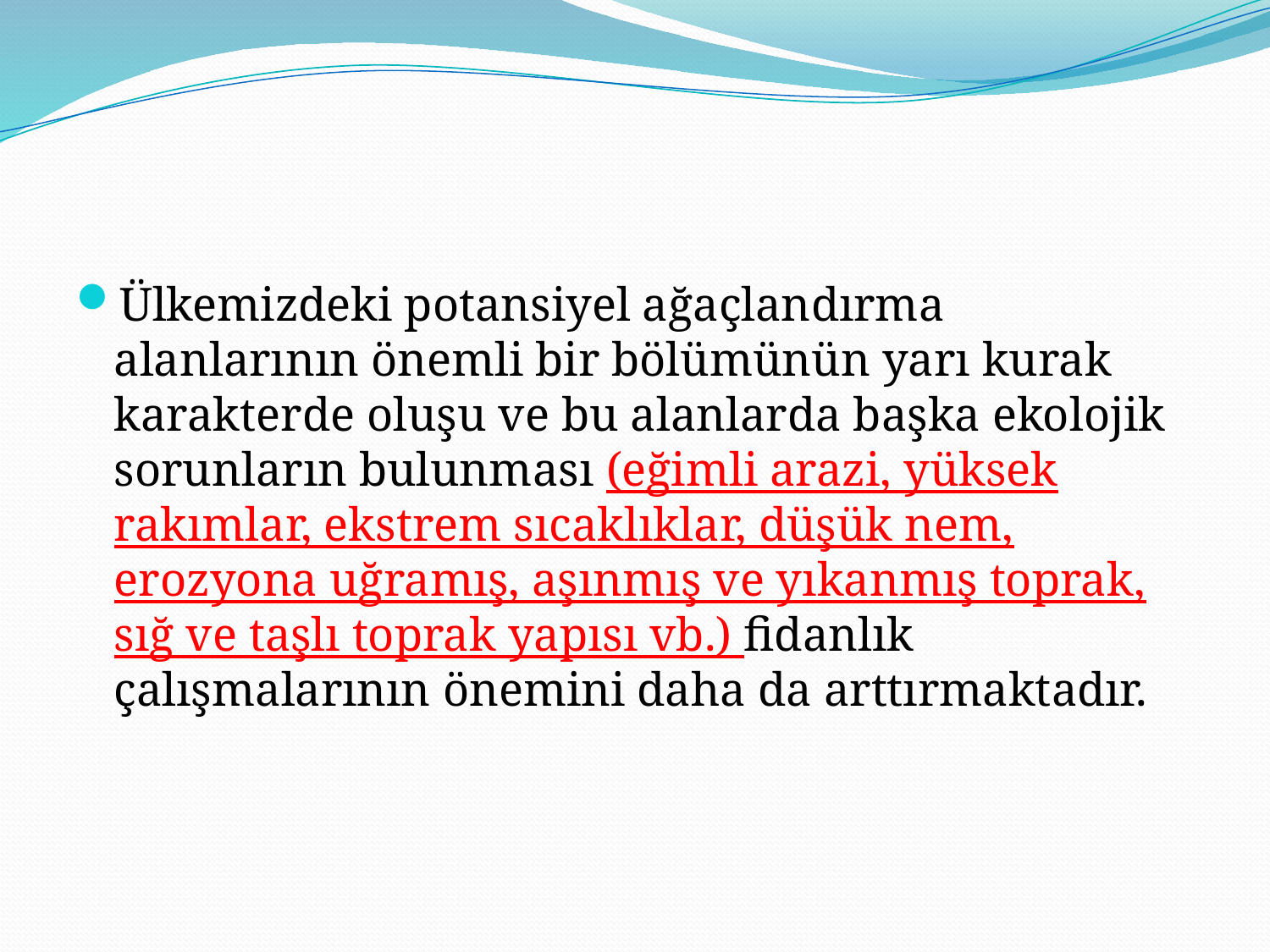

#
Ülkemizdeki potansiyel ağaçlandırma alanlarının önemli bir bölümünün yarı kurak karakterde oluşu ve bu alanlarda başka ekolojik sorunların bulunması (eğimli arazi, yüksek rakımlar, ekstrem sıcaklıklar, düşük nem, erozyona uğramış, aşınmış ve yıkanmış toprak, sığ ve taşlı toprak yapısı vb.) fidanlık çalışmalarının önemini daha da arttırmaktadır.